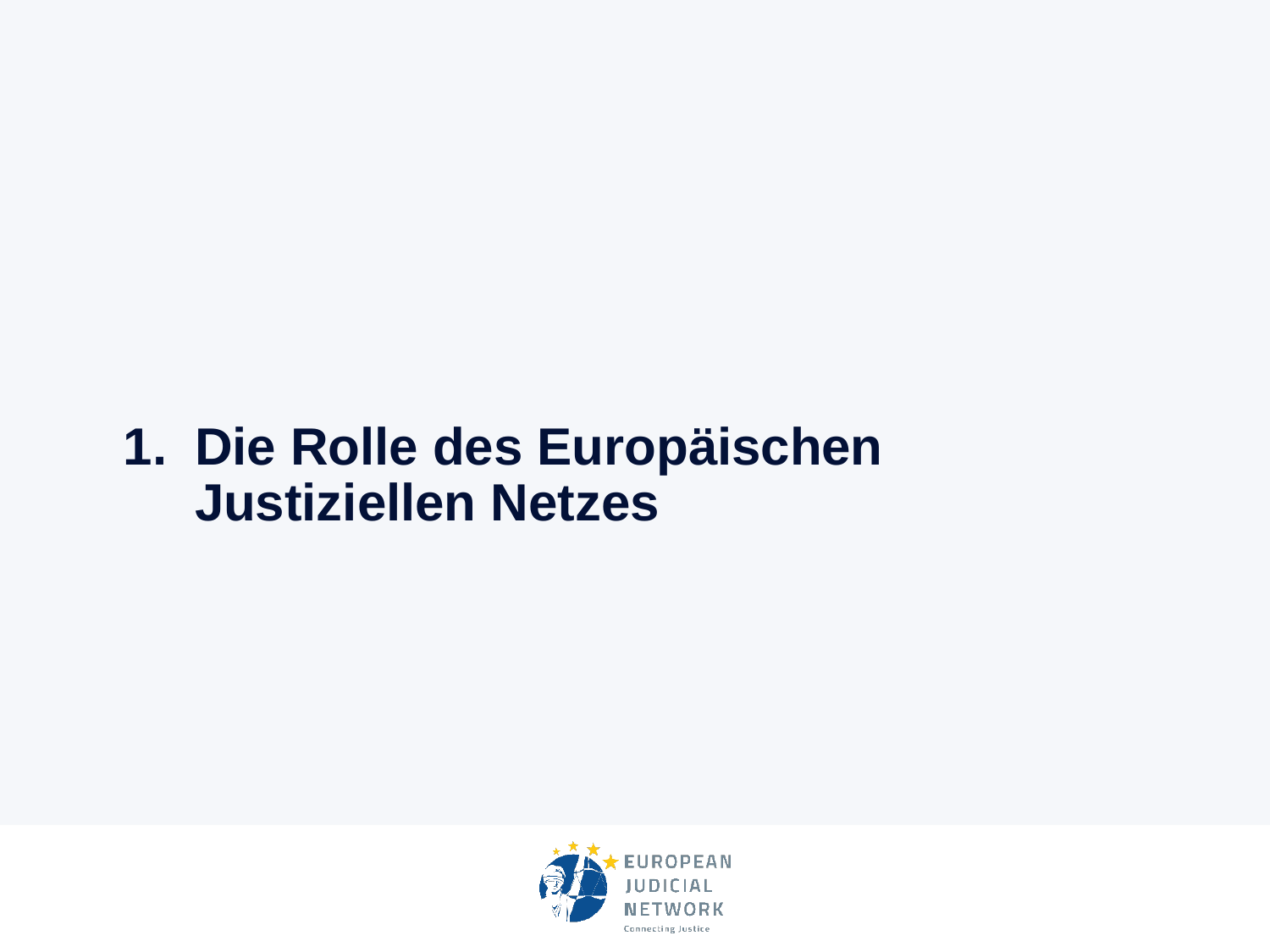

# Die Rolle des Europäischen Justiziellen Netzes